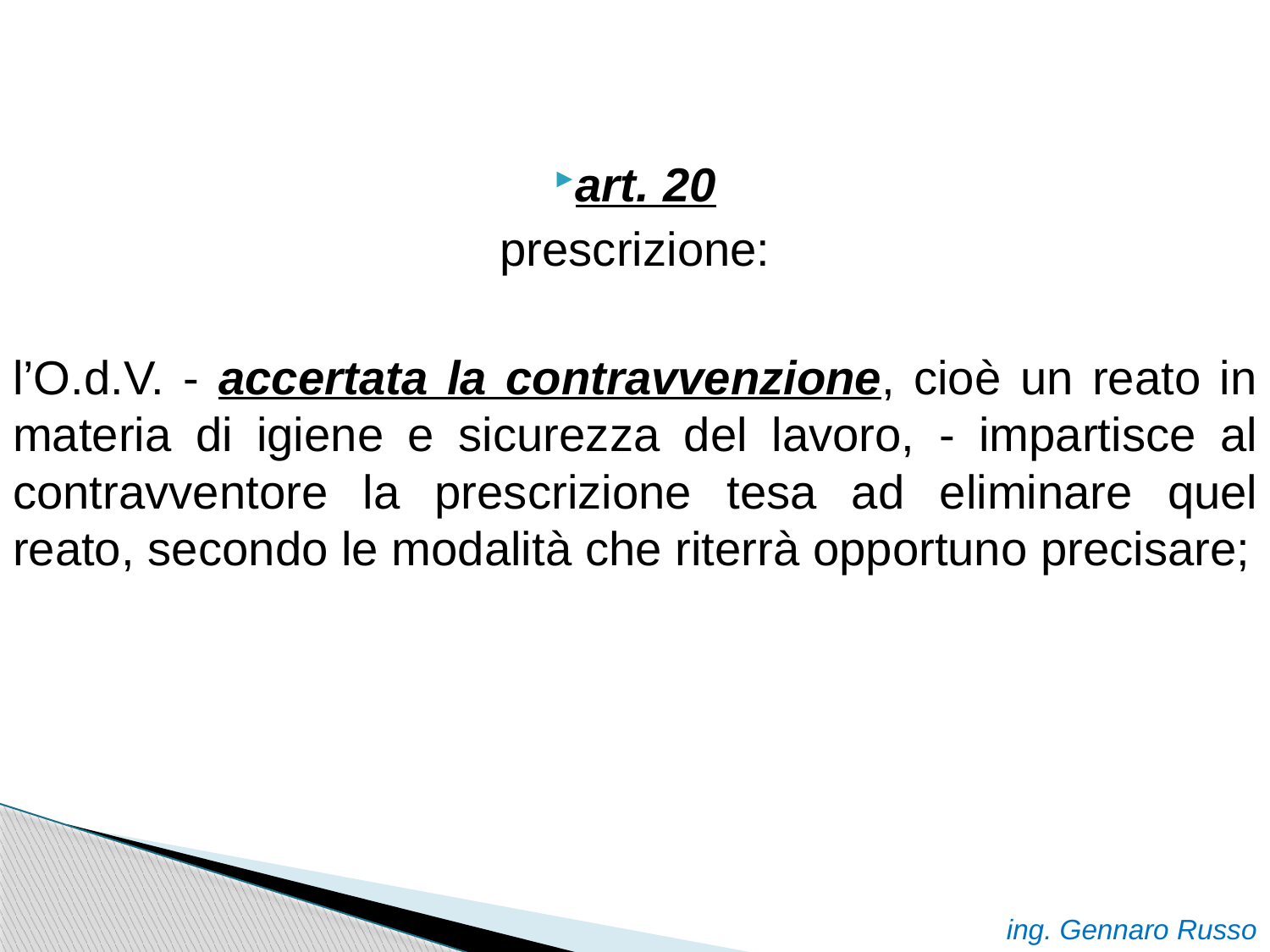

art. 20
prescrizione:

l’O.d.V. - accertata la contravvenzione, cioè un reato in materia di igiene e sicurezza del lavoro, - impartisce al contravventore la prescrizione tesa ad eliminare quel reato, secondo le modalità che riterrà opportuno precisare;

ing. Gennaro Russo